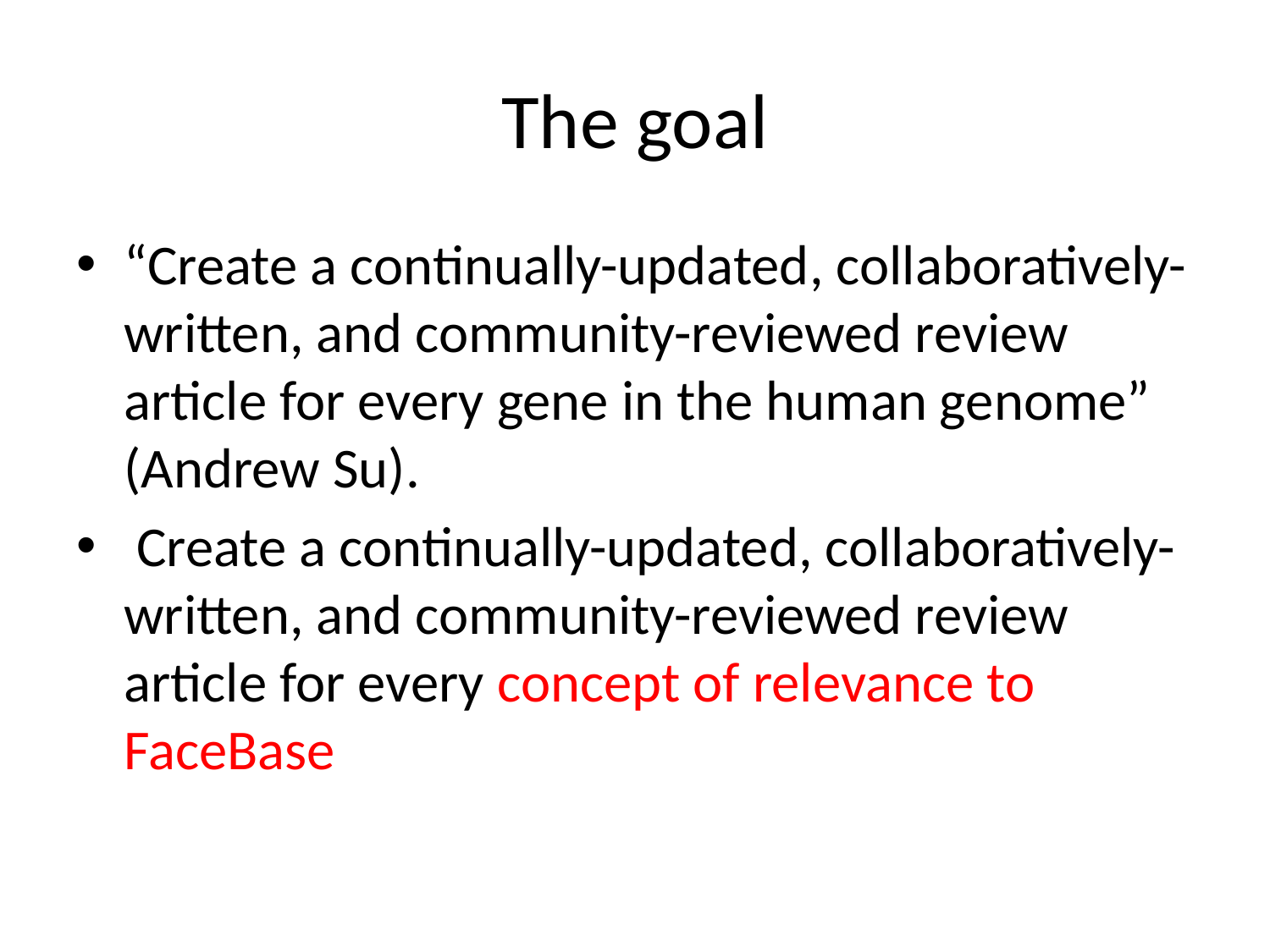

# The goal
“Create a continually-updated, collaboratively-written, and community-reviewed review article for every gene in the human genome” (Andrew Su).
 Create a continually-updated, collaboratively-written, and community-reviewed review article for every concept of relevance to FaceBase